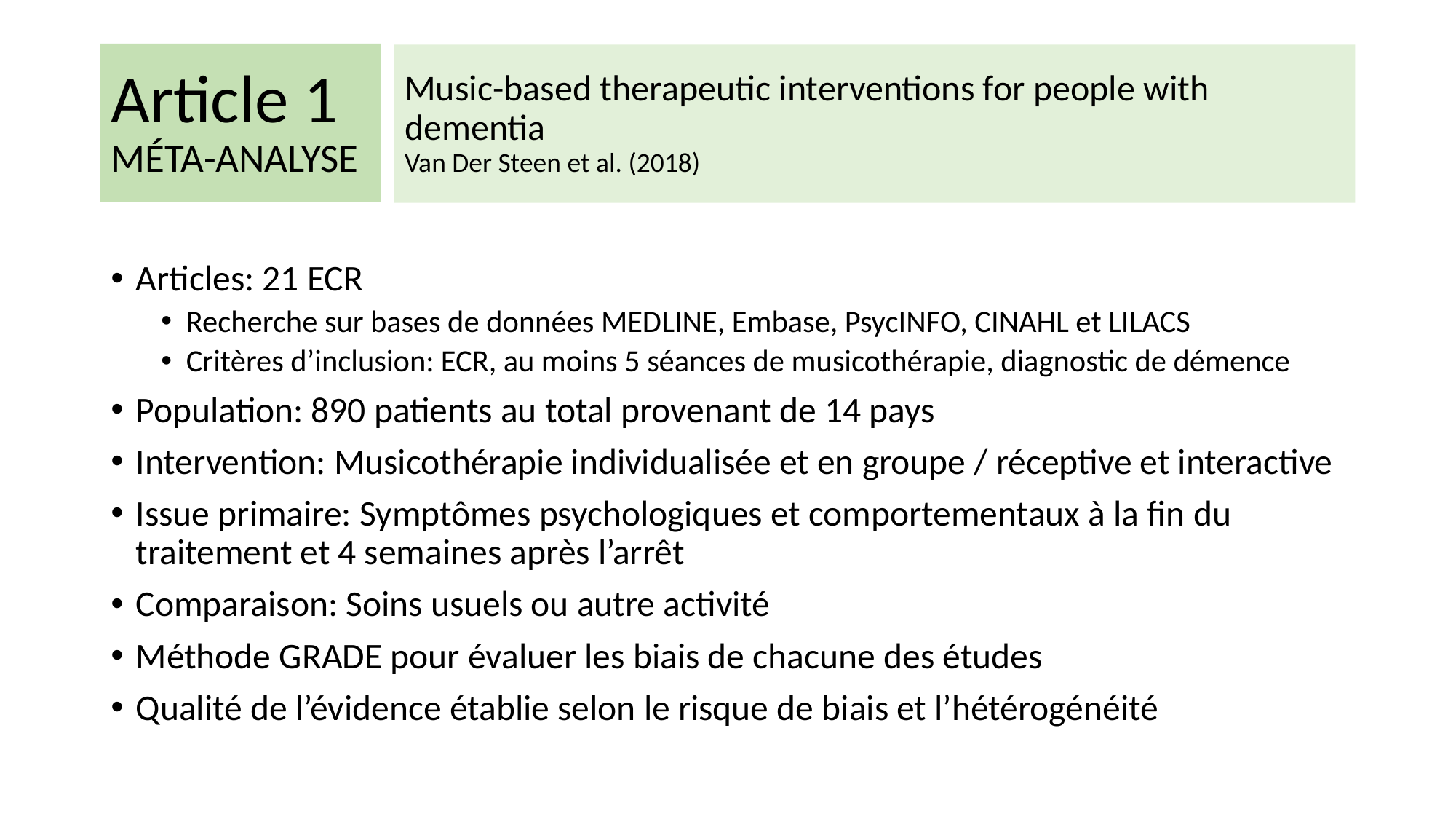

Article 1
MÉTA-ANALYSE
Article 1
MÉTA-ANALYSE
# Music-based therapeutic interventions for people with dementia Van Der Steen et al. (2018)
Music-based therapeutic interventions for people with dementia
Van Der Steen et al. (2018)
Articles: 21 ECR
Recherche sur bases de données MEDLINE, Embase, PsycINFO, CINAHL et LILACS
Critères d’inclusion: ECR, au moins 5 séances de musicothérapie, diagnostic de démence
Population: 890 patients au total provenant de 14 pays
Intervention: Musicothérapie individualisée et en groupe / réceptive et interactive
Issue primaire: Symptômes psychologiques et comportementaux à la fin du traitement et 4 semaines après l’arrêt
Comparaison: Soins usuels ou autre activité
Méthode GRADE pour évaluer les biais de chacune des études
Qualité de l’évidence établie selon le risque de biais et l’hétérogénéité